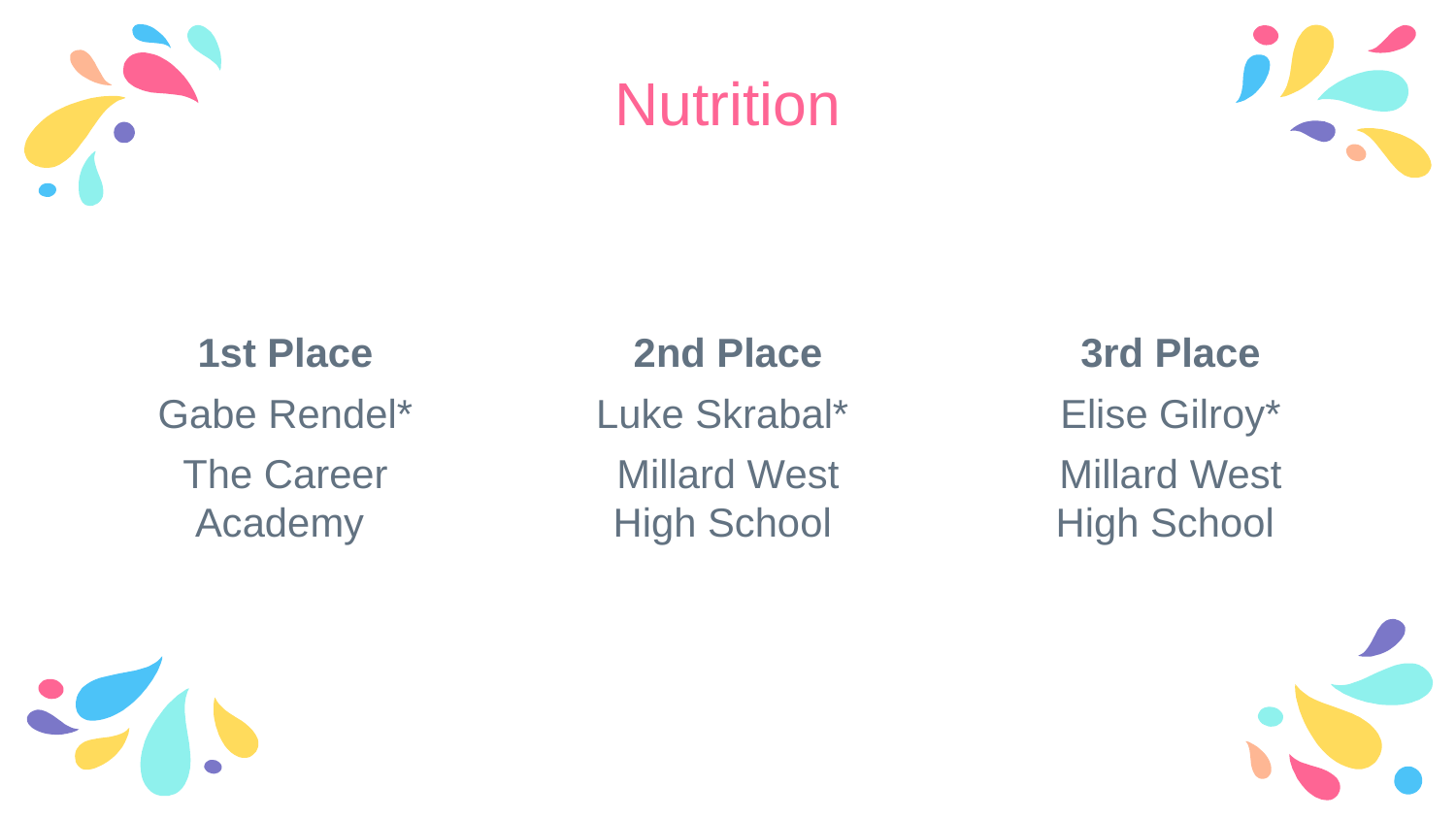

# Nutrition
1st Place
Gabe Rendel*
The Career Academy
2nd Place
Luke Skrabal*
Millard West High School
3rd Place
Elise Gilroy*
Millard West High School